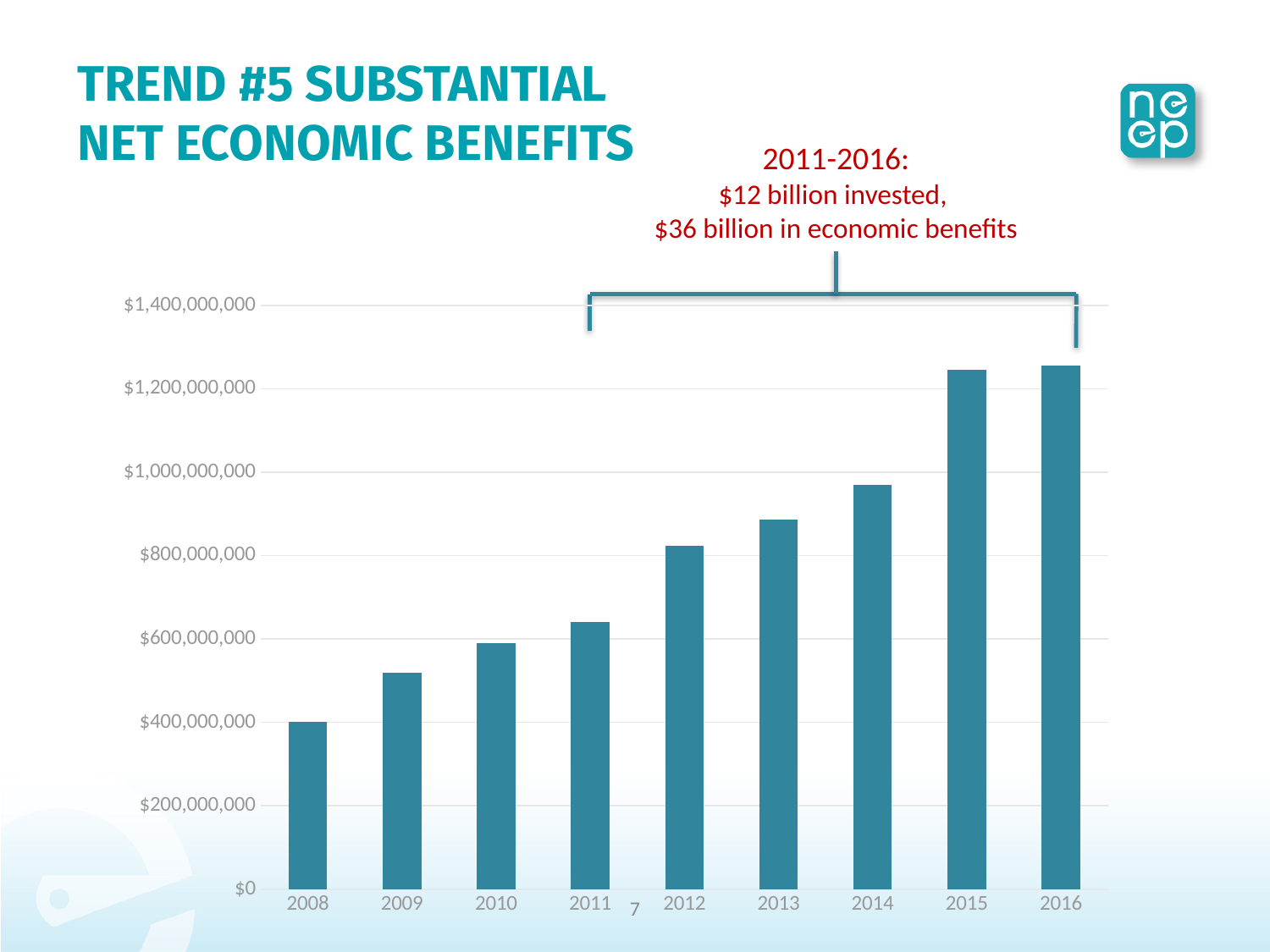

# TREND #5 substantial net economic benefits
2011-2016:
$12 billion invested,
$36 billion in economic benefits

### Chart

| Category | New England |
|---|---|
| 2008 | 400053539.0 |
| 2009 | 518020582.0 |
| 2010 | 589468614.5 |
| 2011 | 640441918.0 |
| 2012 | 821468151.0 |
| 2013 | 886027422.0 |
| 2014 | 968252287.0 |
| 2015 | 1244194172.0 |
| 2016 | 1253573866.0 |
7